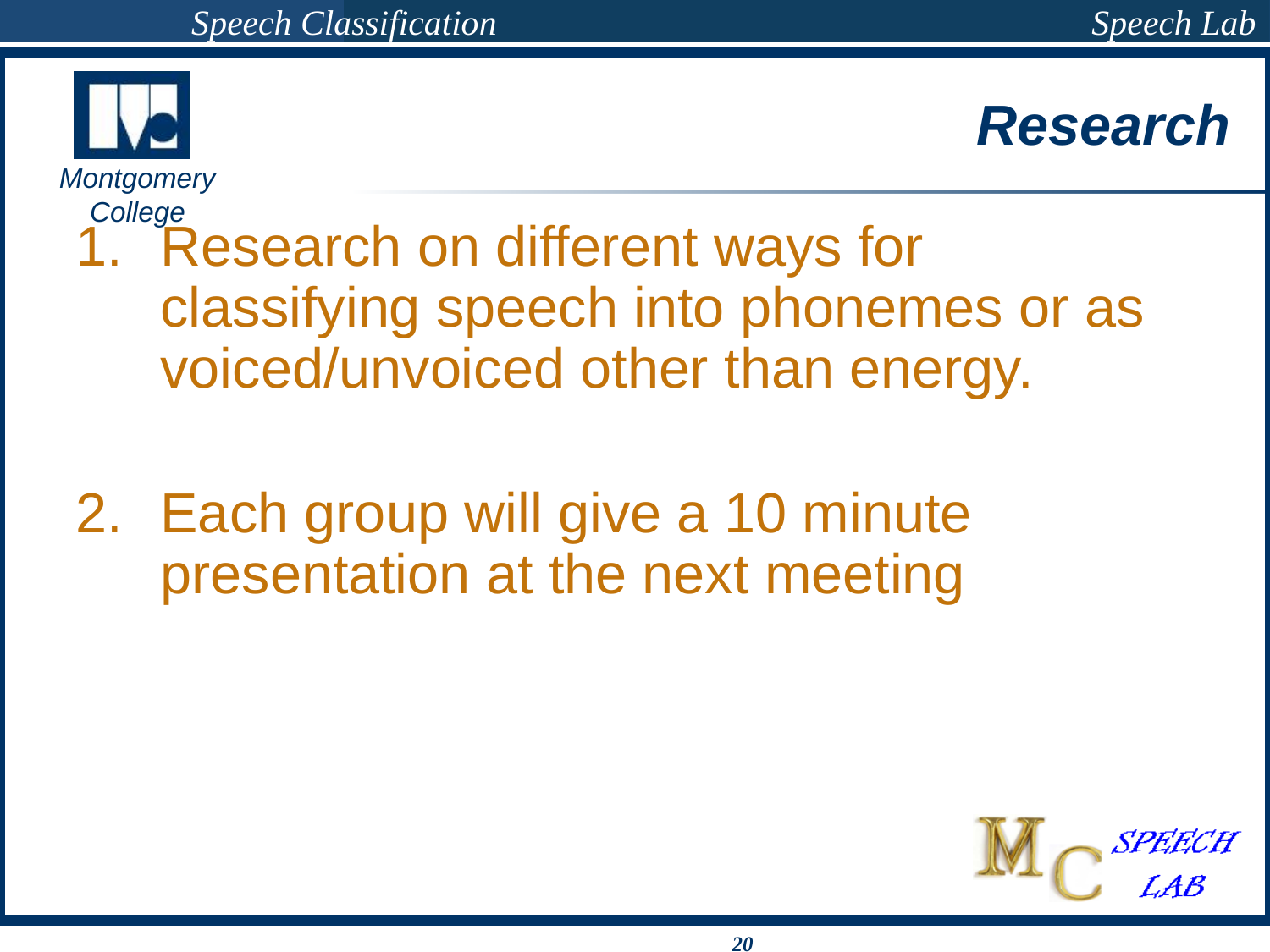

# Research

Research on different ways for classifying speech into phonemes or as voiced/unvoiced other than energy.

Each group will give a 10 minute presentation at the next meeting